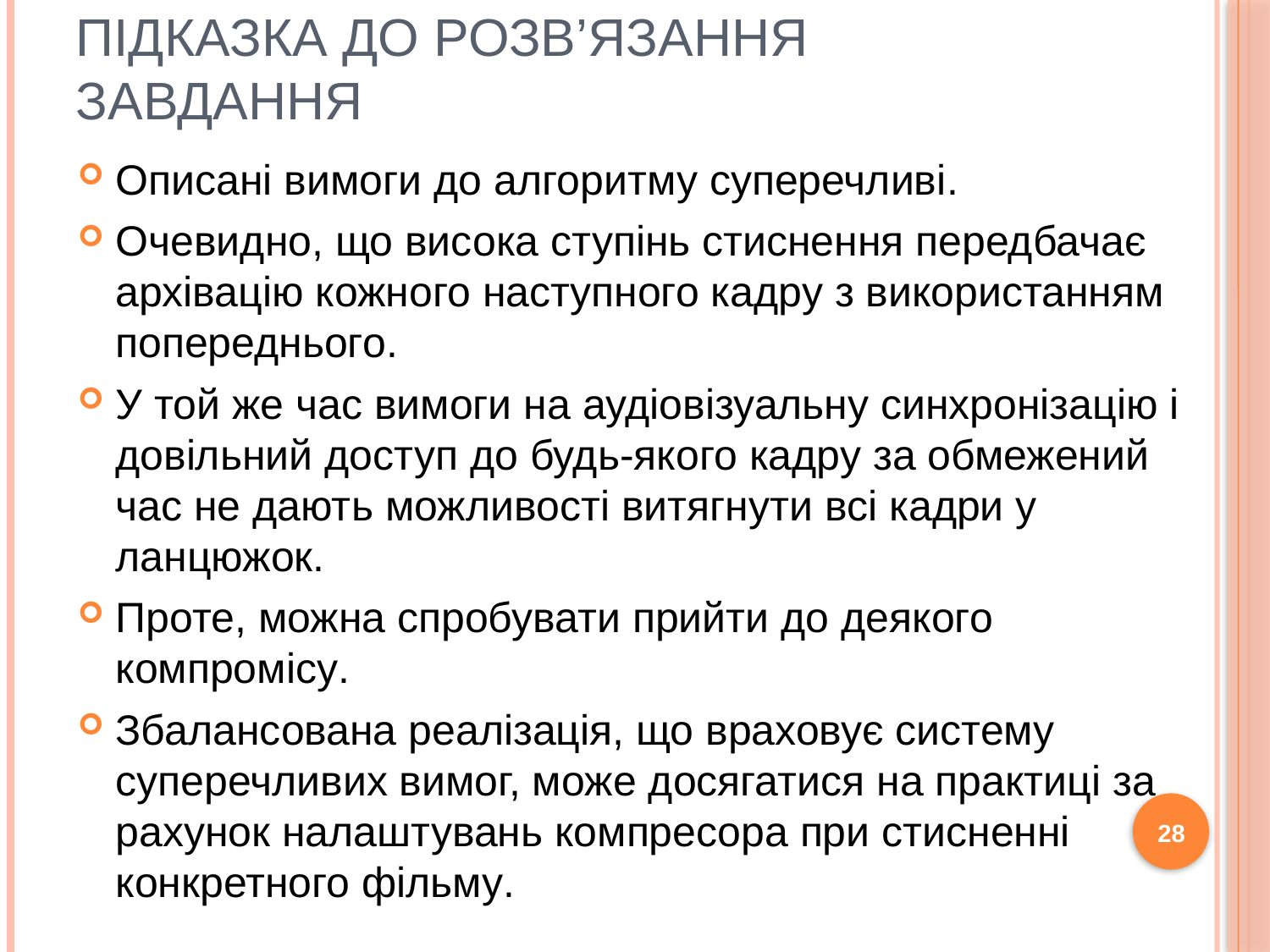

# Підказка до розв’язання завдання
Описані вимоги до алгоритму суперечливі.
Очевидно, що висока ступінь стиснення передбачає архівацію кожного наступного кадру з використанням попереднього.
У той же час вимоги на аудіовізуальну синхронізацію і довільний доступ до будь-якого кадру за обмежений час не дають можливості витягнути всі кадри у ланцюжок.
Проте, можна спробувати прийти до деякого компромісу.
Збалансована реалізація, що враховує систему суперечливих вимог, може досягатися на практиці за рахунок налаштувань компресора при стисненні конкретного фільму.

28